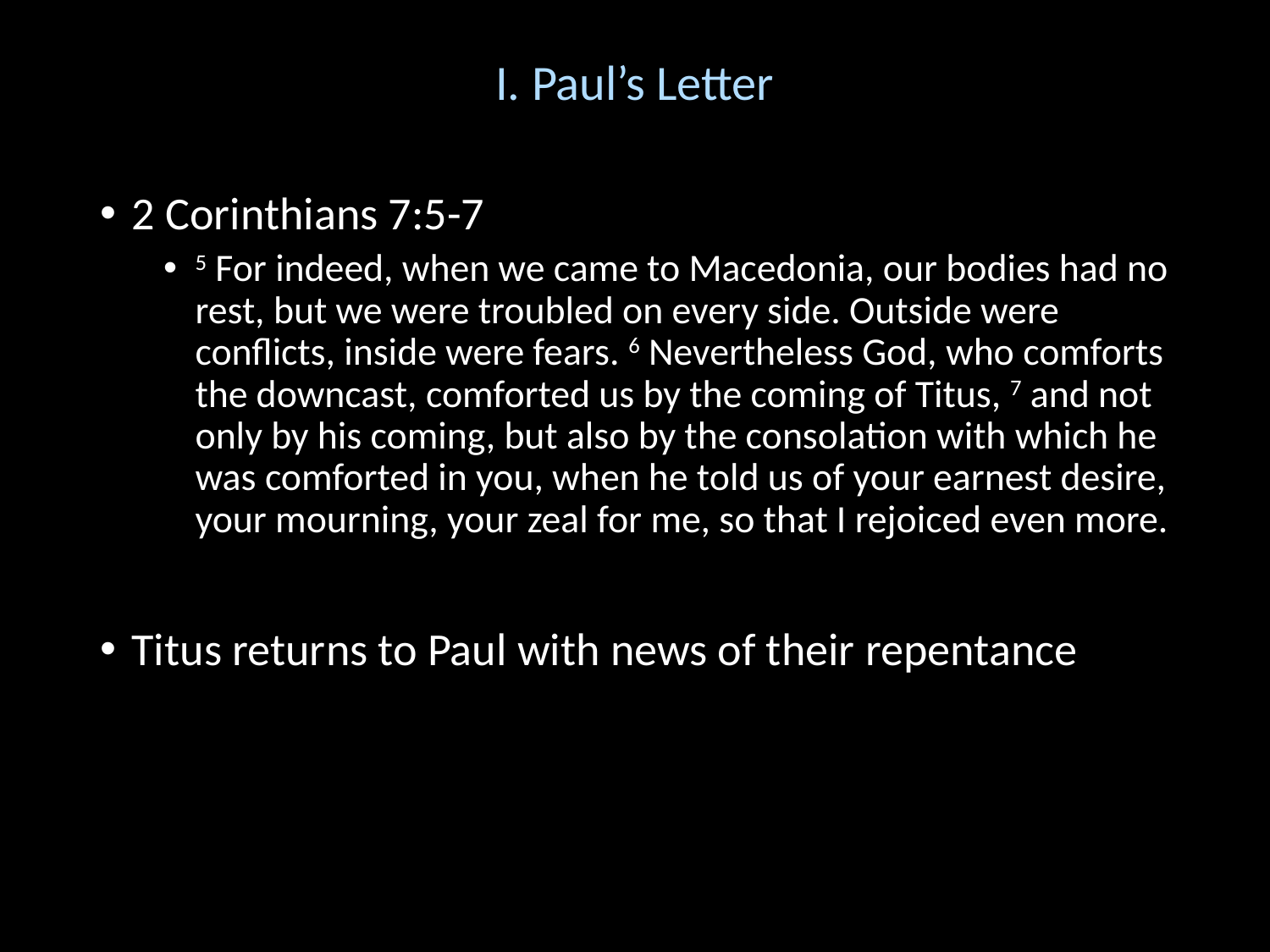

# I. Paul’s Letter
2 Corinthians 7:5-7
5 For indeed, when we came to Macedonia, our bodies had no rest, but we were troubled on every side. Outside were conflicts, inside were fears. 6 Nevertheless God, who comforts the downcast, comforted us by the coming of Titus, 7 and not only by his coming, but also by the consolation with which he was comforted in you, when he told us of your earnest desire, your mourning, your zeal for me, so that I rejoiced even more.

Titus returns to Paul with news of their repentance